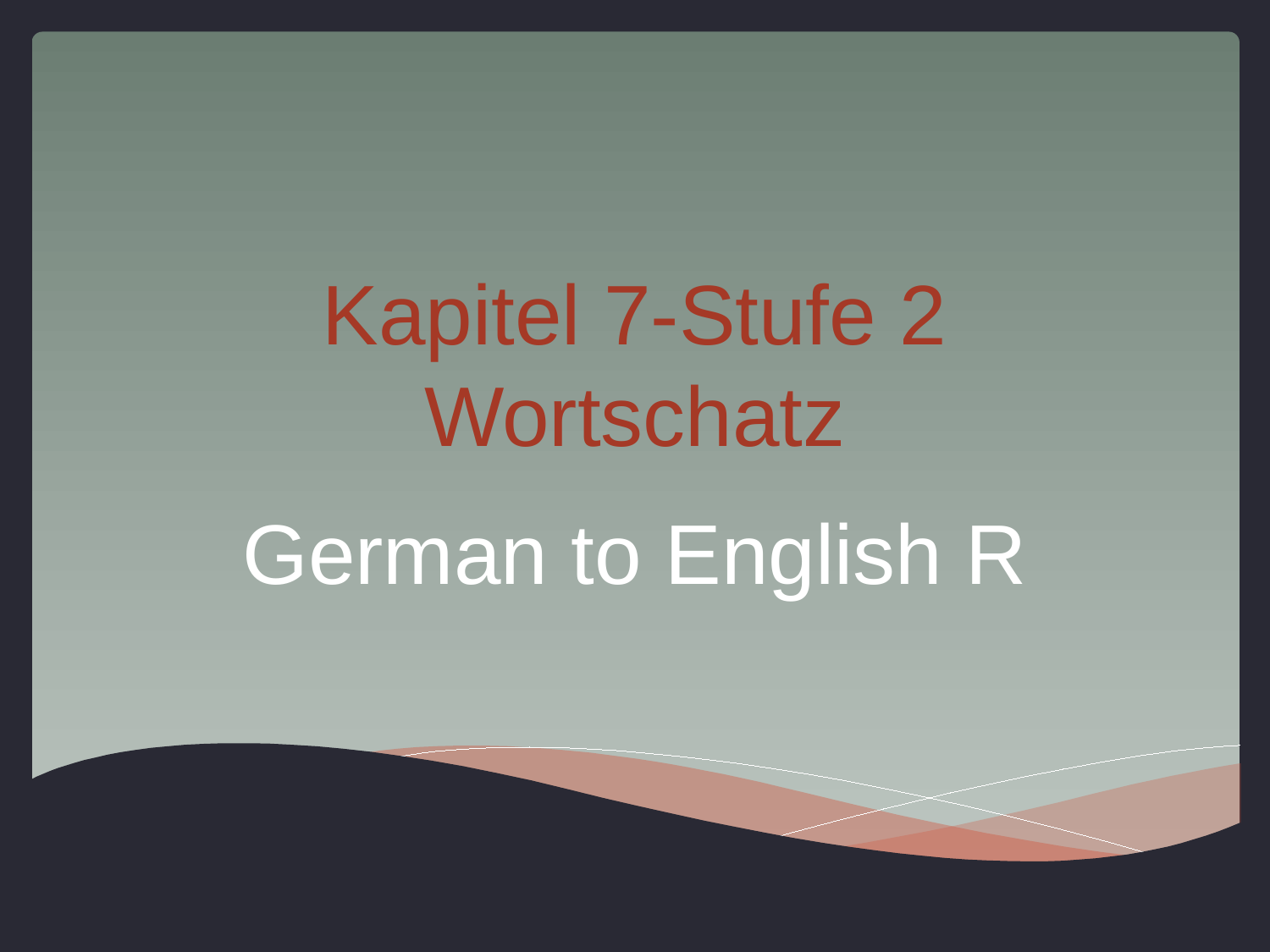

# Kapitel 7-Stufe 2 Wortschatz
German to English R